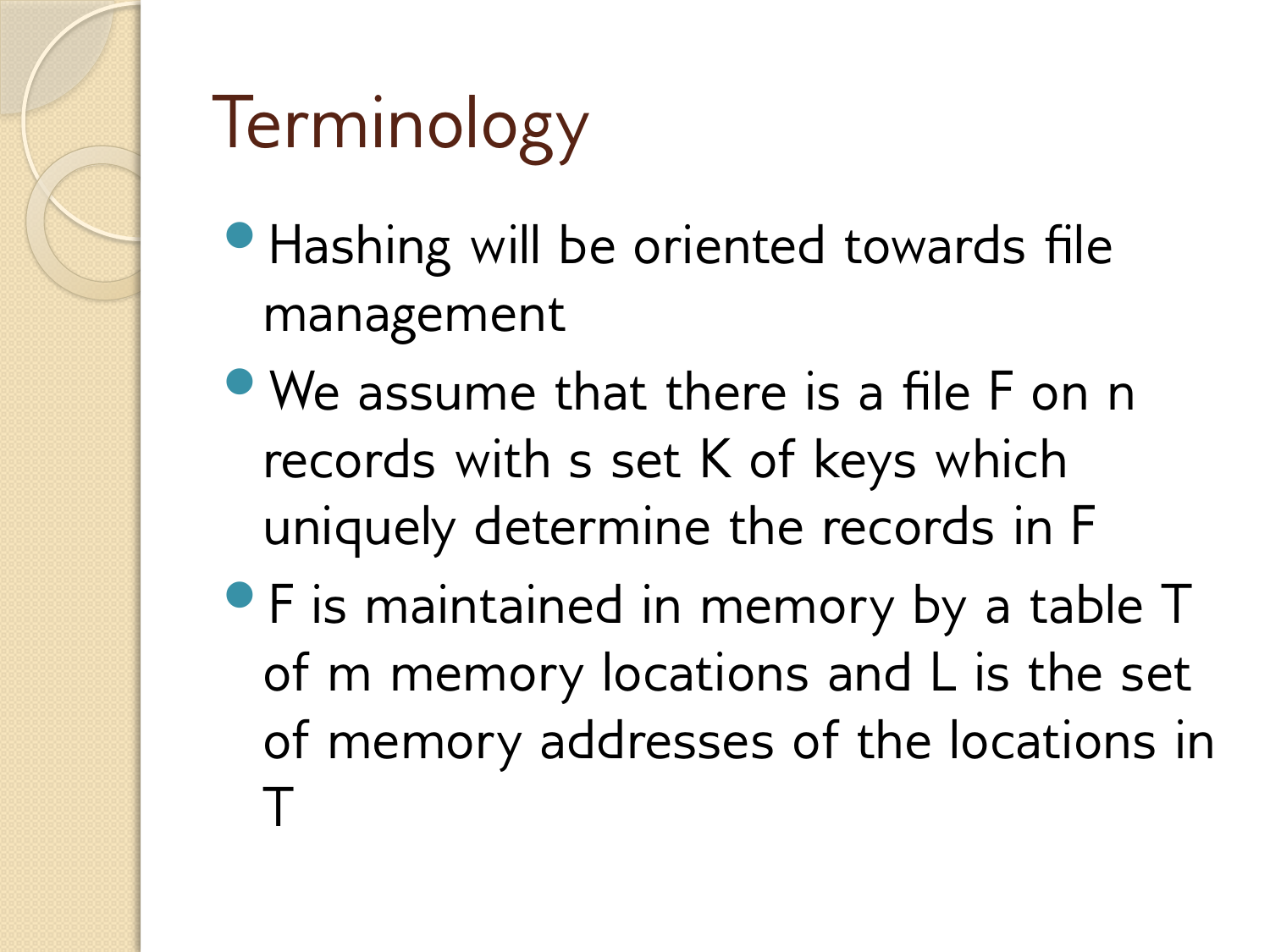

# Terminology
Hashing will be oriented towards file management
We assume that there is a file F on n records with s set K of keys which uniquely determine the records in F
F is maintained in memory by a table T of m memory locations and L is the set of memory addresses of the locations in T